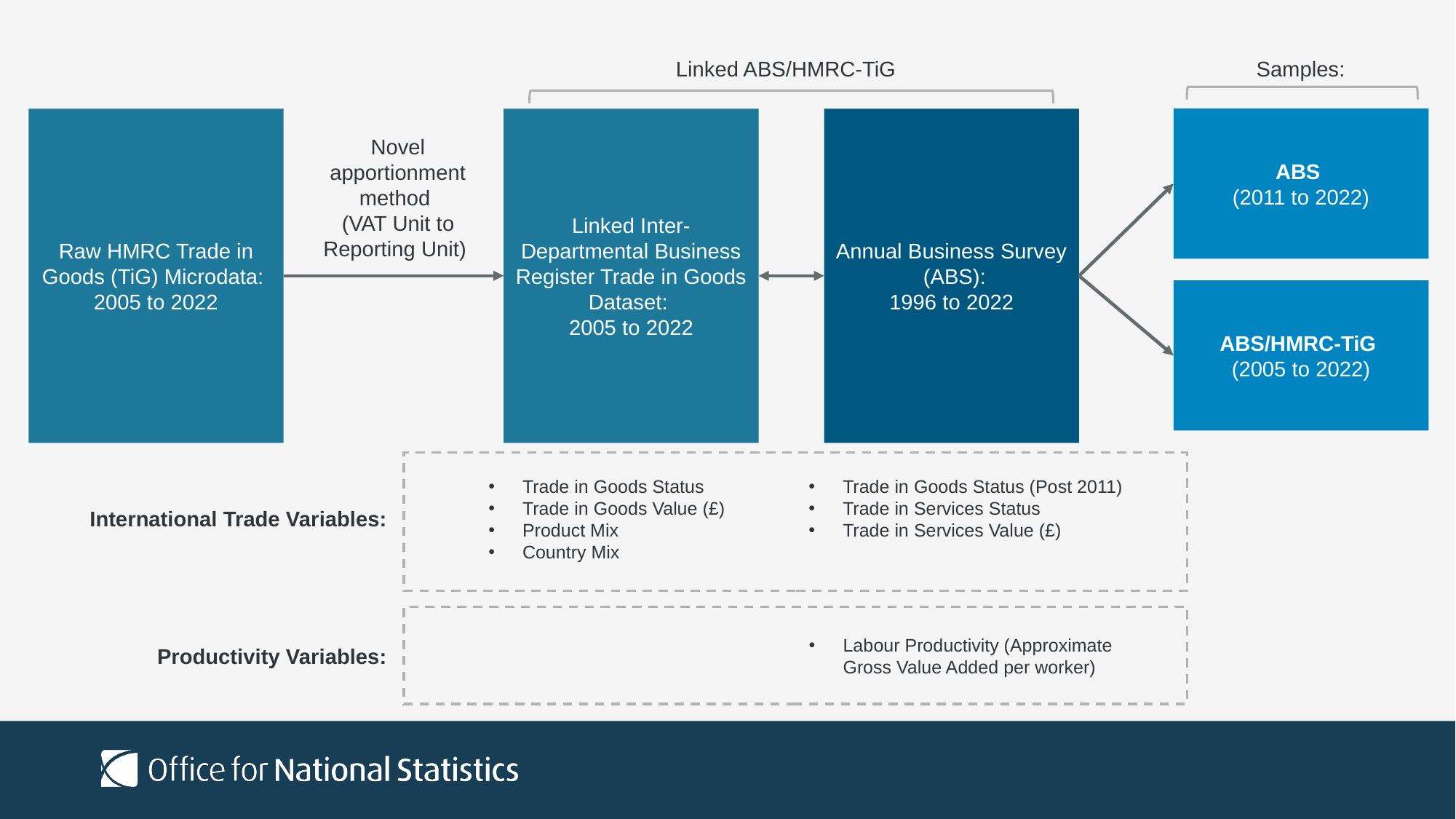

Samples:
Linked ABS/HMRC-TiG
ABS
(2011 to 2022)
Raw HMRC Trade in Goods (TiG) Microdata:
2005 to 2022
Linked Inter-Departmental Business Register Trade in Goods Dataset:
2005 to 2022
Annual Business Survey  (ABS):
1996 to 2022
Novel apportionment method
(VAT Unit to Reporting Unit)
ABS/HMRC-TiG
(2005 to 2022)

Trade in Goods Status
Trade in Goods Value (£)
Product Mix
Country Mix
Trade in Goods Status (Post 2011)
Trade in Services Status
Trade in Services Value (£)
International Trade Variables:

Labour Productivity (Approximate Gross Value Added per worker)
Productivity Variables: